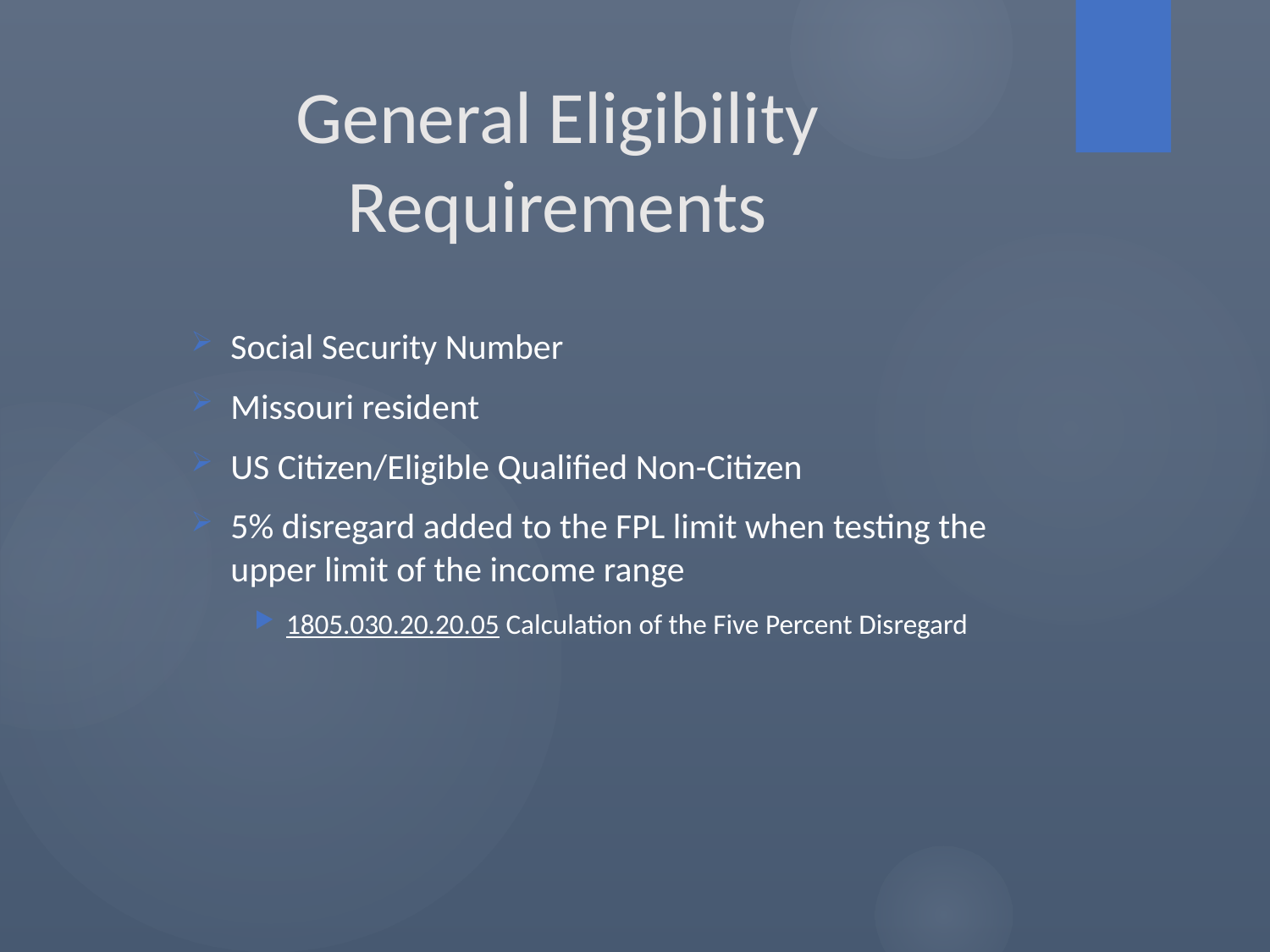

General Eligibility Requirements
Social Security Number
Missouri resident
US Citizen/Eligible Qualified Non-Citizen
5% disregard added to the FPL limit when testing the upper limit of the income range
1805.030.20.20.05 Calculation of the Five Percent Disregard